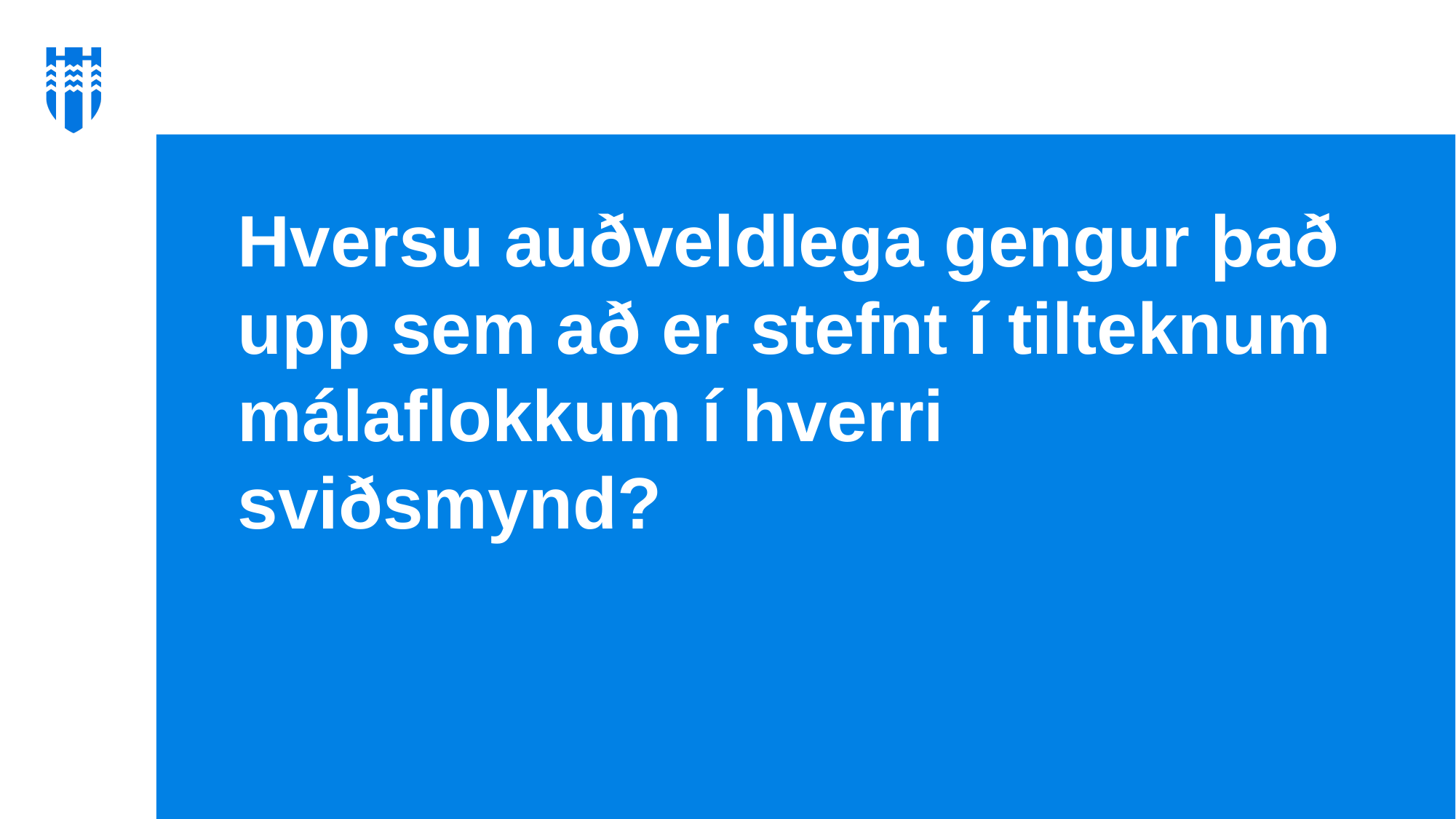

Hversu auðveldlega gengur það upp sem að er stefnt í tilteknum málaflokkum í hverri sviðsmynd?